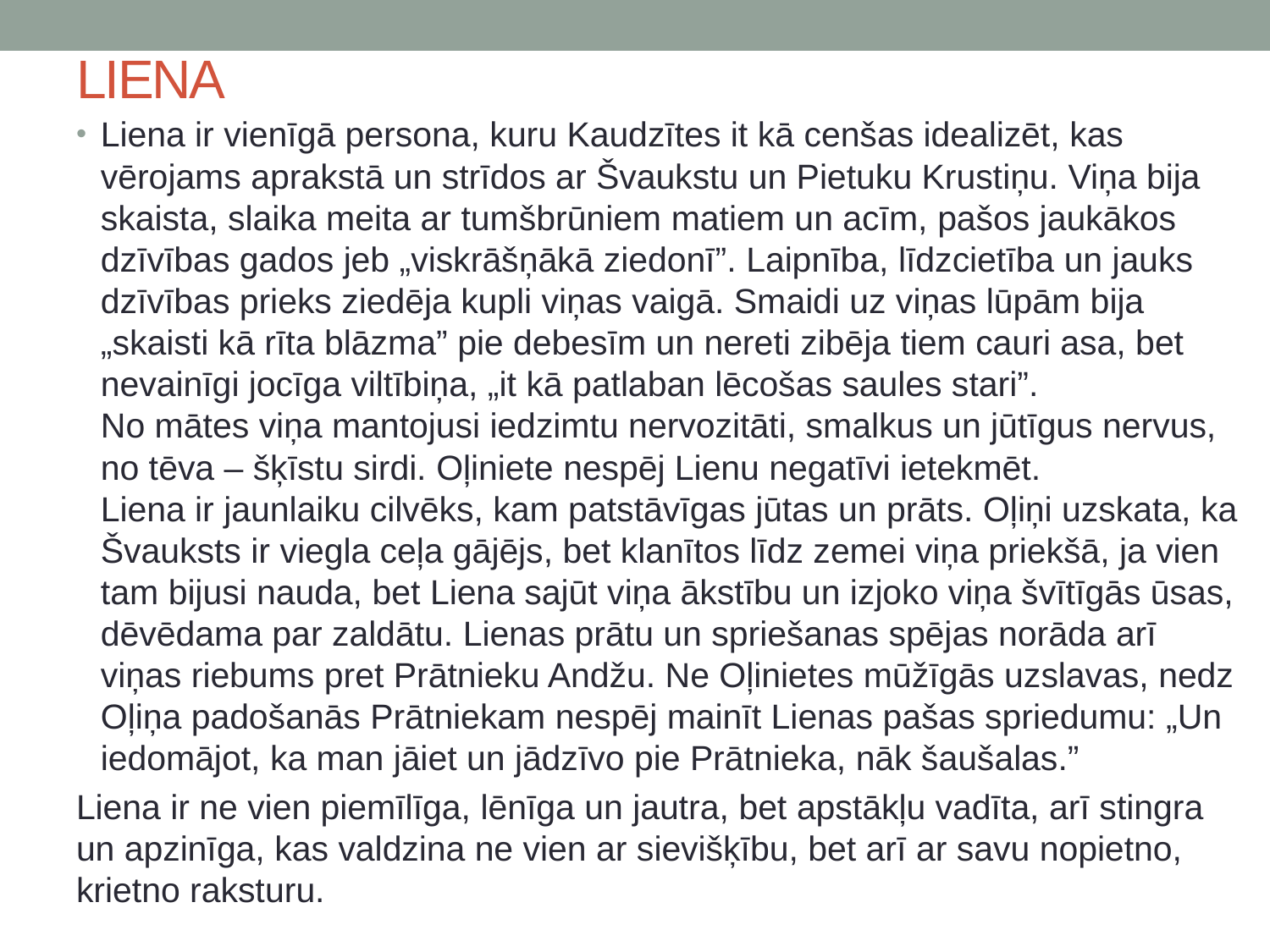

# LIENA
Liena ir vienīgā persona, kuru Kaudzītes it kā cenšas idealizēt, kas vērojams aprakstā un strīdos ar Švaukstu un Pietuku Krustiņu. Viņa bija skaista, slaika meita ar tumšbrūniem matiem un acīm, pašos jaukākos dzīvības gados jeb „viskrāšņākā ziedonī”. Laipnība, līdzcietība un jauks dzīvības prieks ziedēja kupli viņas vaigā. Smaidi uz viņas lūpām bija „skaisti kā rīta blāzma” pie debesīm un nereti zibēja tiem cauri asa, bet nevainīgi jocīga viltībiņa, „it kā patlaban lēcošas saules stari”.
No mātes viņa mantojusi iedzimtu nervozitāti, smalkus un jūtīgus nervus, no tēva – šķīstu sirdi. Oļiniete nespēj Lienu negatīvi ietekmēt.
Liena ir jaunlaiku cilvēks, kam patstāvīgas jūtas un prāts. Oļiņi uzskata, ka Švauksts ir viegla ceļa gājējs, bet klanītos līdz zemei viņa priekšā, ja vien tam bijusi nauda, bet Liena sajūt viņa ākstību un izjoko viņa švītīgās ūsas, dēvēdama par zaldātu. Lienas prātu un spriešanas spējas norāda arī viņas riebums pret Prātnieku Andžu. Ne Oļinietes mūžīgās uzslavas, nedz Oļiņa padošanās Prātniekam nespēj mainīt Lienas pašas spriedumu: „Un iedomājot, ka man jāiet un jādzīvo pie Prātnieka, nāk šaušalas.”
Liena ir ne vien piemīlīga, lēnīga un jautra, bet apstākļu vadīta, arī stingra un apzinīga, kas valdzina ne vien ar sievišķību, bet arī ar savu nopietno, krietno raksturu.